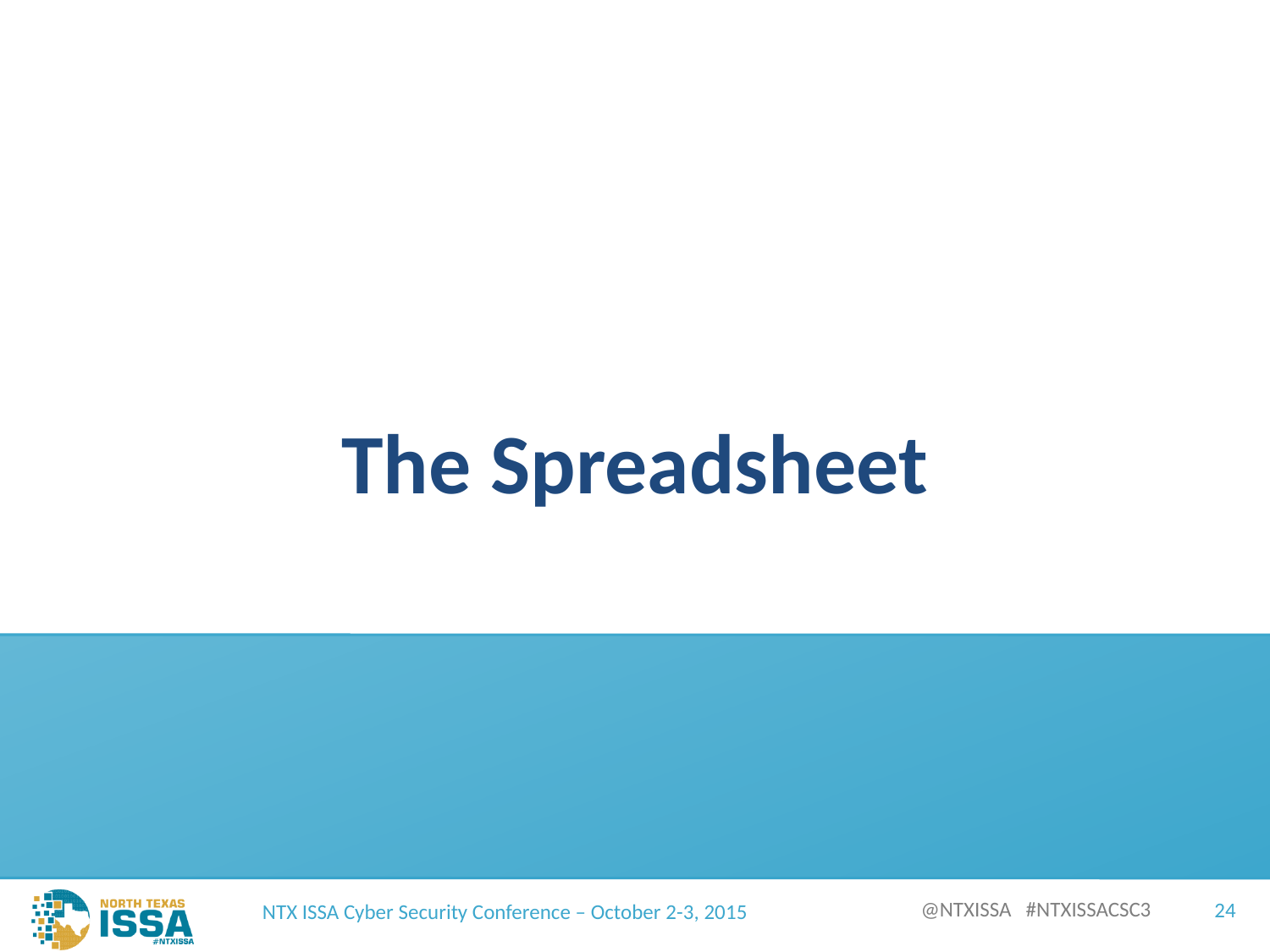

# The Spreadsheet
NTX ISSA Cyber Security Conference – October 2-3, 2015
24